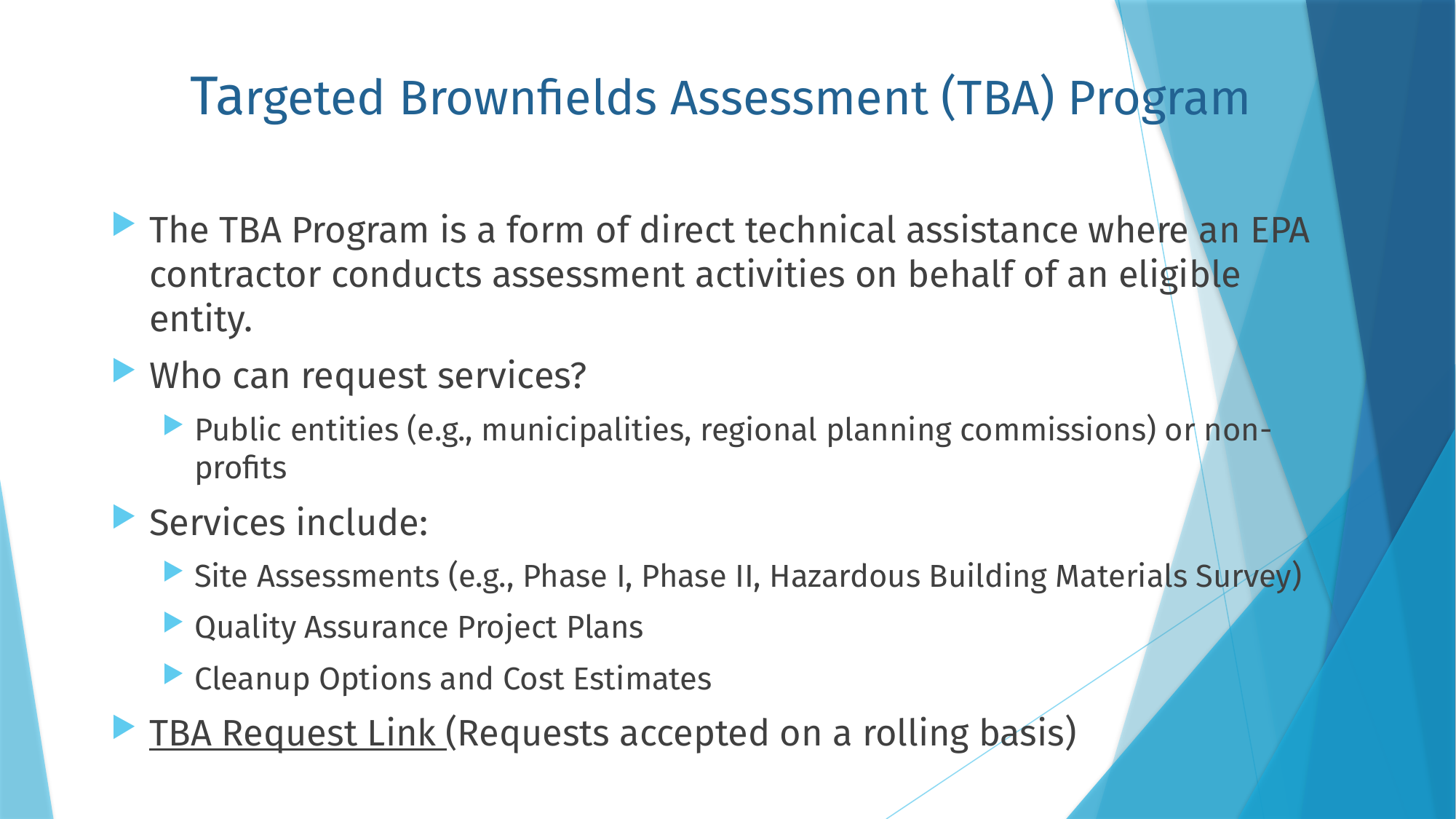

# Targeted Brownfields Assessment (TBA) Program
The TBA Program is a form of direct technical assistance where an EPA contractor conducts assessment activities on behalf of an eligible entity.
Who can request services?
Public entities (e.g., municipalities, regional planning commissions) or non-profits
Services include:
Site Assessments (e.g., Phase I, Phase II, Hazardous Building Materials Survey)
Quality Assurance Project Plans
Cleanup Options and Cost Estimates
TBA Request Link (Requests accepted on a rolling basis)